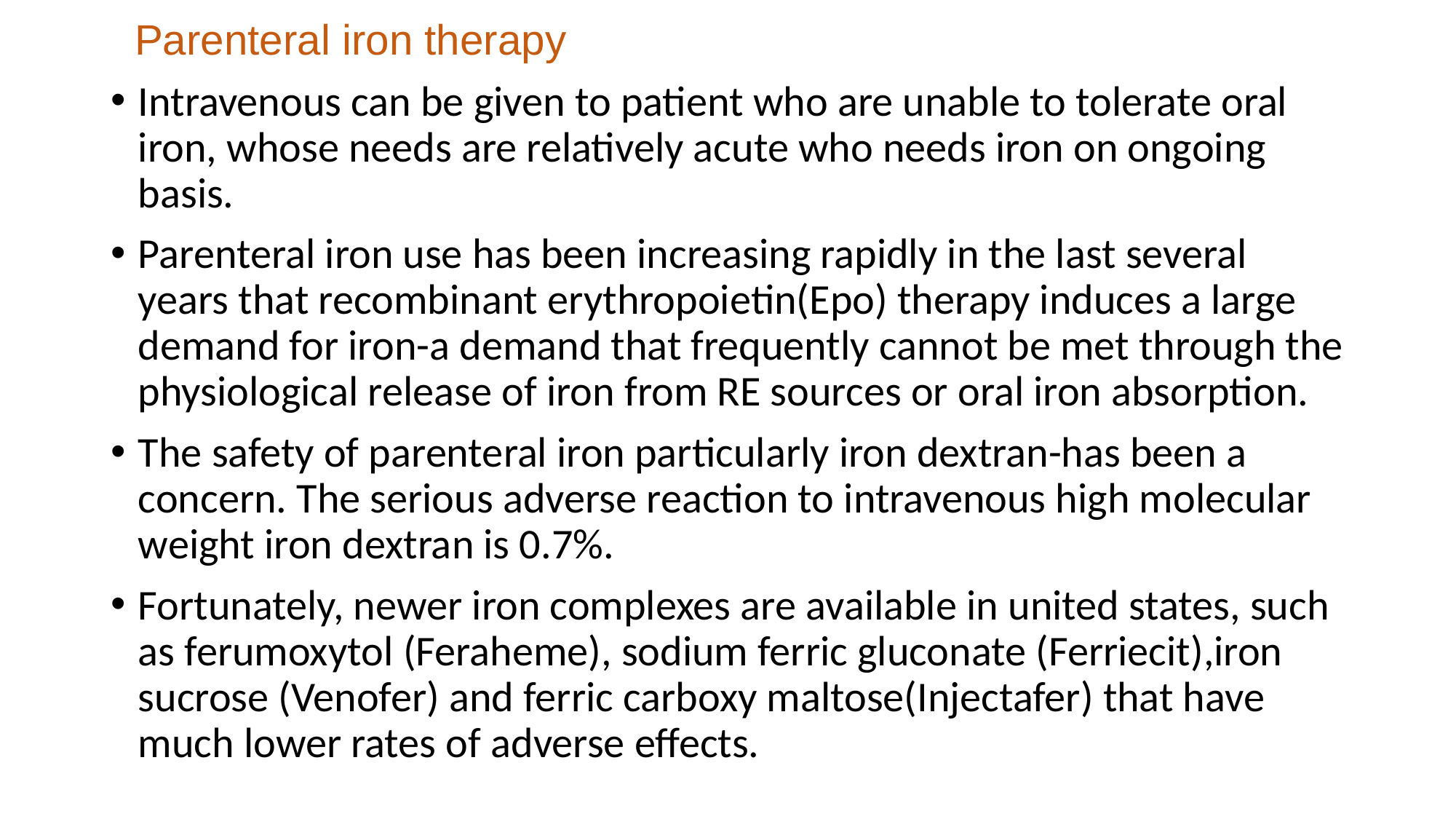

Parenteral iron therapy
Intravenous can be given to patient who are unable to tolerate oral iron, whose needs are relatively acute who needs iron on ongoing basis.
Parenteral iron use has been increasing rapidly in the last several years that recombinant erythropoietin(Epo) therapy induces a large demand for iron-a demand that frequently cannot be met through the physiological release of iron from RE sources or oral iron absorption.
The safety of parenteral iron particularly iron dextran-has been a concern. The serious adverse reaction to intravenous high molecular weight iron dextran is 0.7%.
Fortunately, newer iron complexes are available in united states, such as ferumoxytol (Feraheme), sodium ferric gluconate (Ferriecit),iron sucrose (Venofer) and ferric carboxy maltose(Injectafer) that have much lower rates of adverse effects.